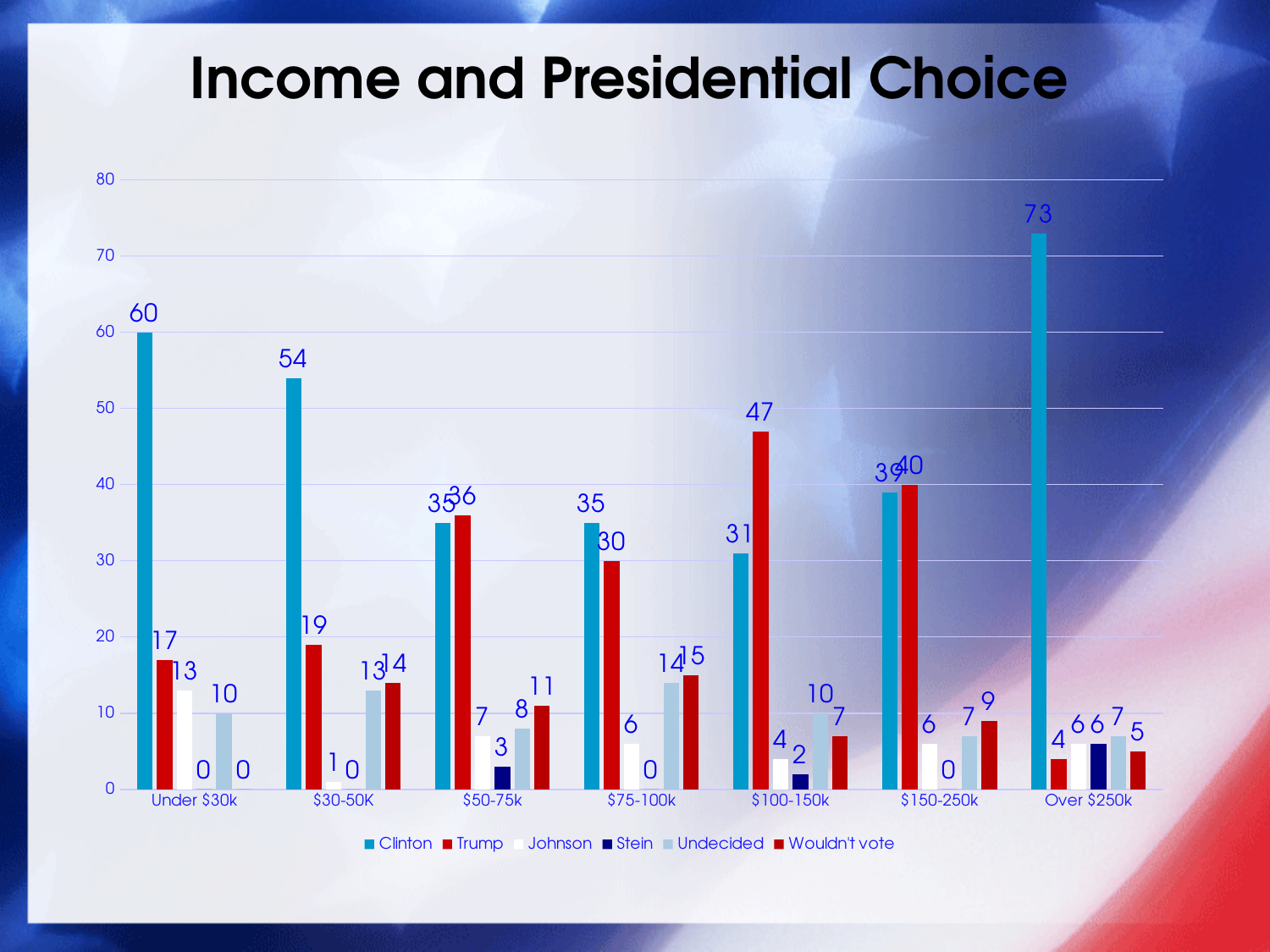

# Income and Presidential Choice

### Chart

| Category | Clinton | Trump | Johnson | Stein | Undecided | Wouldn't vote |
|---|---|---|---|---|---|---|
| Under $30k | 60.0 | 17.0 | 13.0 | 0.0 | 10.0 | 0.0 |
| $30-50K | 54.0 | 19.0 | 1.0 | 0.0 | 13.0 | 14.0 |
| $50-75k | 35.0 | 36.0 | 7.0 | 3.0 | 8.0 | 11.0 |
| $75-100k | 35.0 | 30.0 | 6.0 | 0.0 | 14.0 | 15.0 |
| $100-150k | 31.0 | 47.0 | 4.0 | 2.0 | 10.0 | 7.0 |
| $150-250k | 39.0 | 40.0 | 6.0 | 0.0 | 7.0 | 9.0 |
| Over $250k | 73.0 | 4.0 | 6.0 | 6.0 | 7.0 | 5.0 |